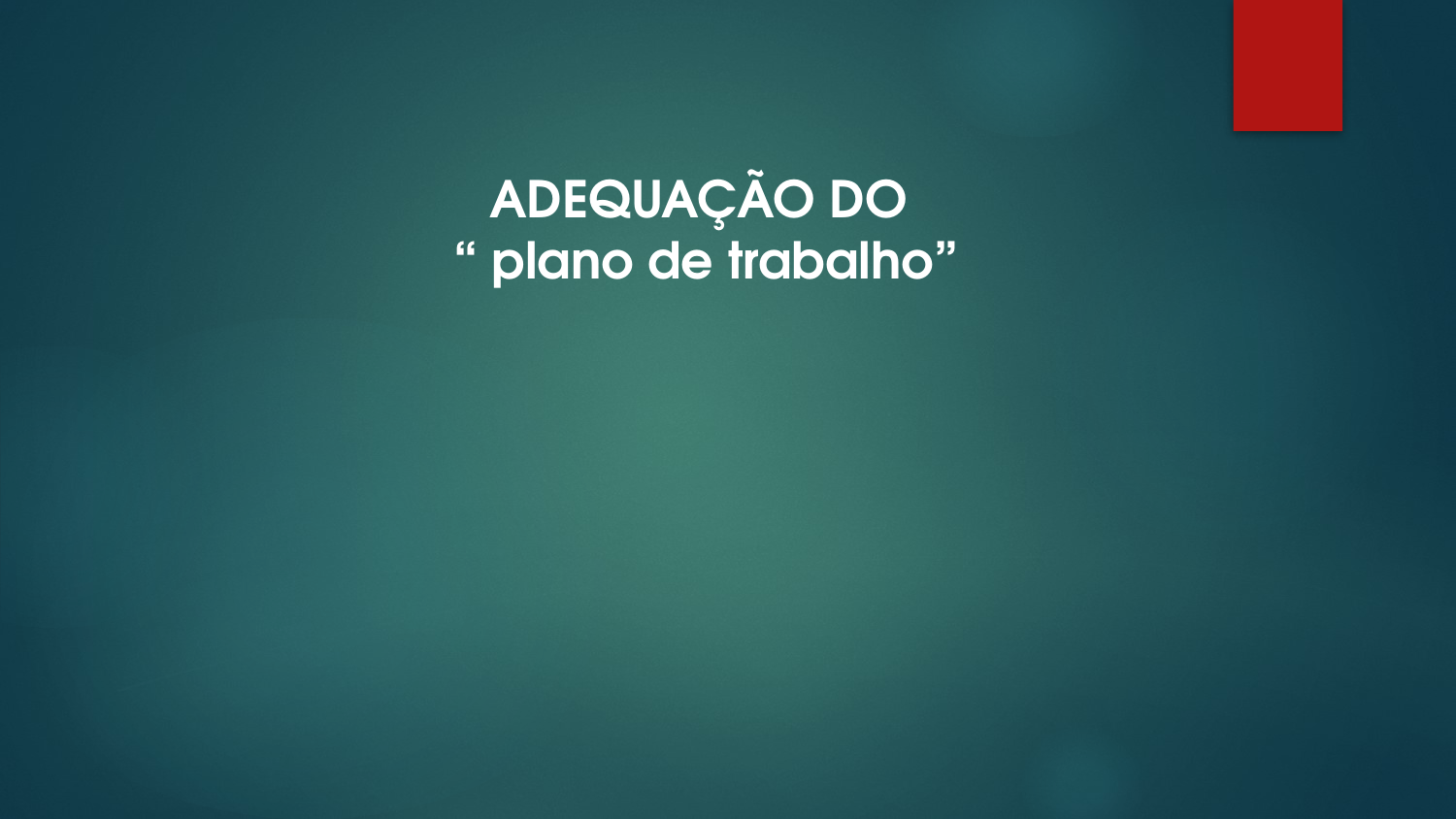

# ADEQUAÇÃO DO “ plano de trabalho”